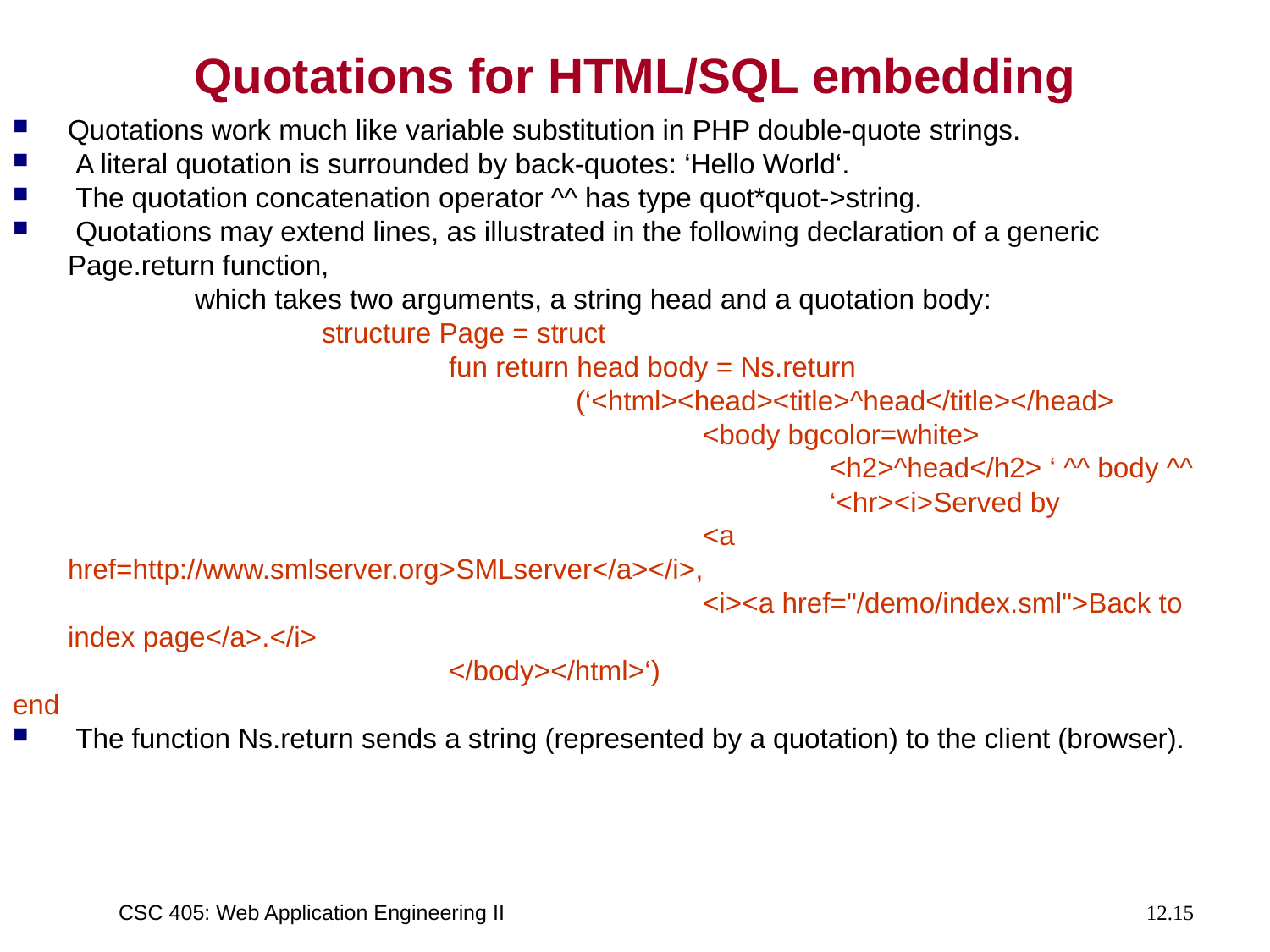

# Quotations for HTML/SQL embedding
Quotations work much like variable substitution in PHP double-quote strings.
 A literal quotation is surrounded by back-quotes: ‘Hello World‘.
 The quotation concatenation operator ^^ has type quot*quot->string.
 Quotations may extend lines, as illustrated in the following declaration of a generic Page.return function,
		which takes two arguments, a string head and a quotation body:
			structure Page = struct
				fun return head body = Ns.return
					(‘<html><head><title>^head</title></head>
						<body bgcolor=white>
							<h2>^head</h2> ‘ ^^ body ^^
							‘<hr><i>Served by
						<a href=http://www.smlserver.org>SMLserver</a></i>,
						<i><a href="/demo/index.sml">Back to index page</a>.</i>
				</body></html>‘)
end
 The function Ns.return sends a string (represented by a quotation) to the client (browser).
CSC 405: Web Application Engineering II
12.15